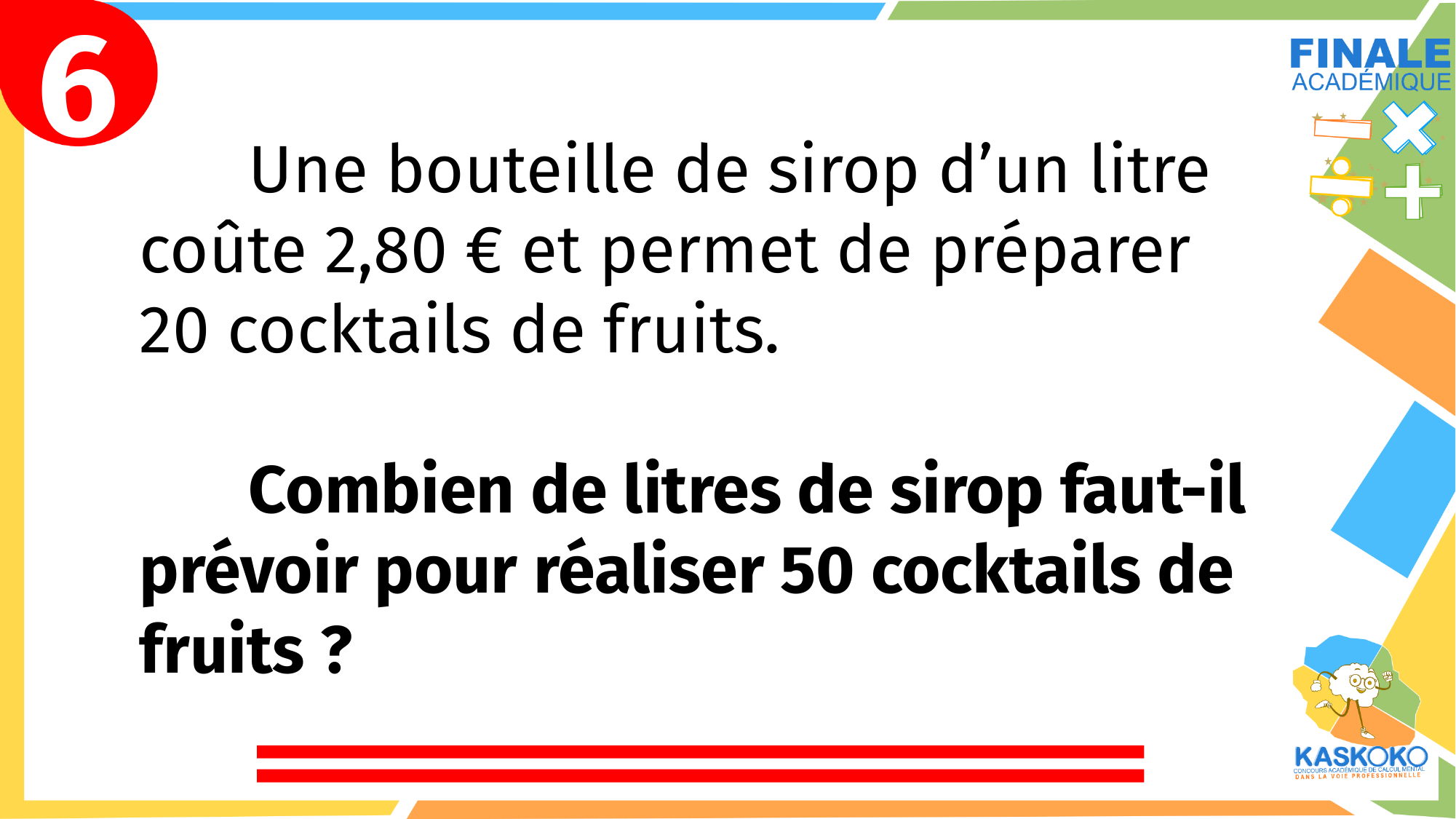

6
	Une bouteille de sirop d’un litre coûte 2,80 € et permet de préparer 20 cocktails de fruits.

	Combien de litres de sirop faut-il prévoir pour réaliser 50 cocktails de fruits ?